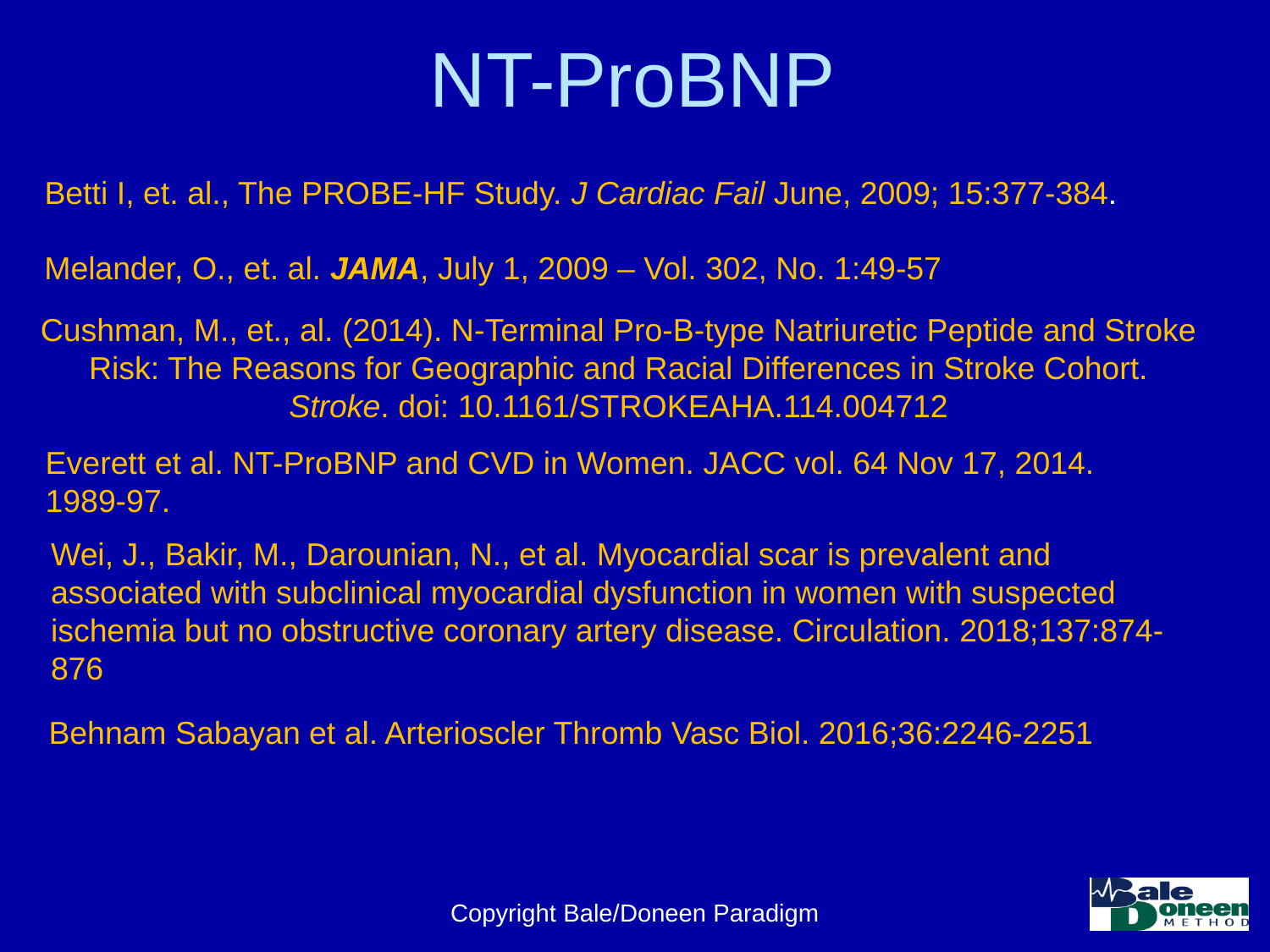

# NT-ProBNP
Betti I, et. al., The PROBE-HF Study. J Cardiac Fail June, 2009; 15:377-384.

Melander, O., et. al. JAMA, July 1, 2009 – Vol. 302, No. 1:49-57
Cushman, M., et., al. (2014). N-Terminal Pro-B-type Natriuretic Peptide and Stroke Risk: The Reasons for Geographic and Racial Differences in Stroke Cohort. Stroke. doi: 10.1161/STROKEAHA.114.004712
Everett et al. NT-ProBNP and CVD in Women. JACC vol. 64 Nov 17, 2014.  1989-97.
Wei, J., Bakir, M., Darounian, N., et al. Myocardial scar is prevalent and associated with subclinical myocardial dysfunction in women with suspected ischemia but no obstructive coronary artery disease. Circulation. 2018;137:874-876
Behnam Sabayan et al. Arterioscler Thromb Vasc Biol. 2016;36:2246-2251
Copyright Bale/Doneen Paradigm